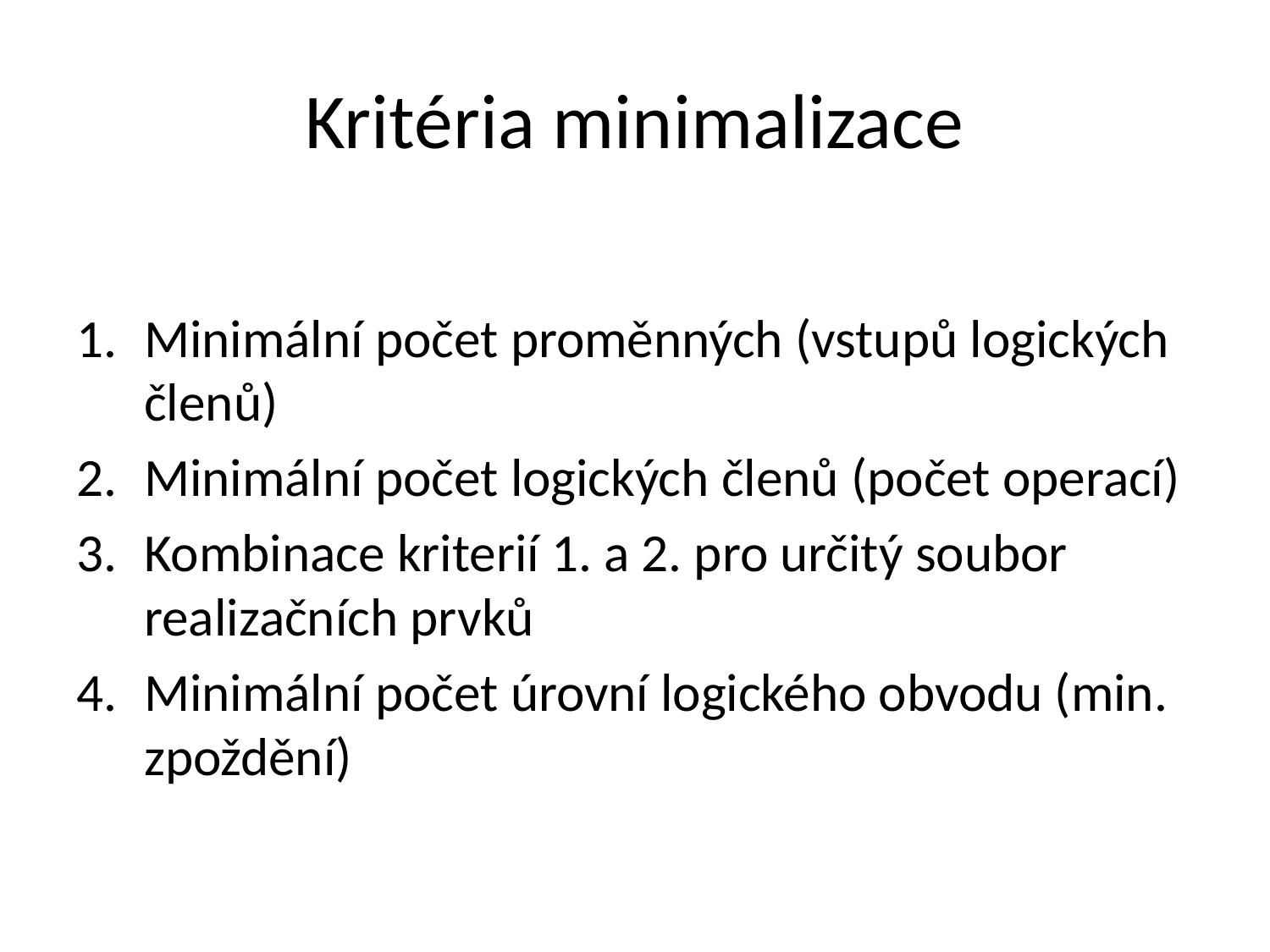

# Kritéria minimalizace

Minimální počet proměnných (vstupů logických členů)
Minimální počet logických členů (počet operací)
Kombinace kriterií 1. a 2. pro určitý soubor realizačních prvků
Minimální počet úrovní logického obvodu (min. zpoždění)